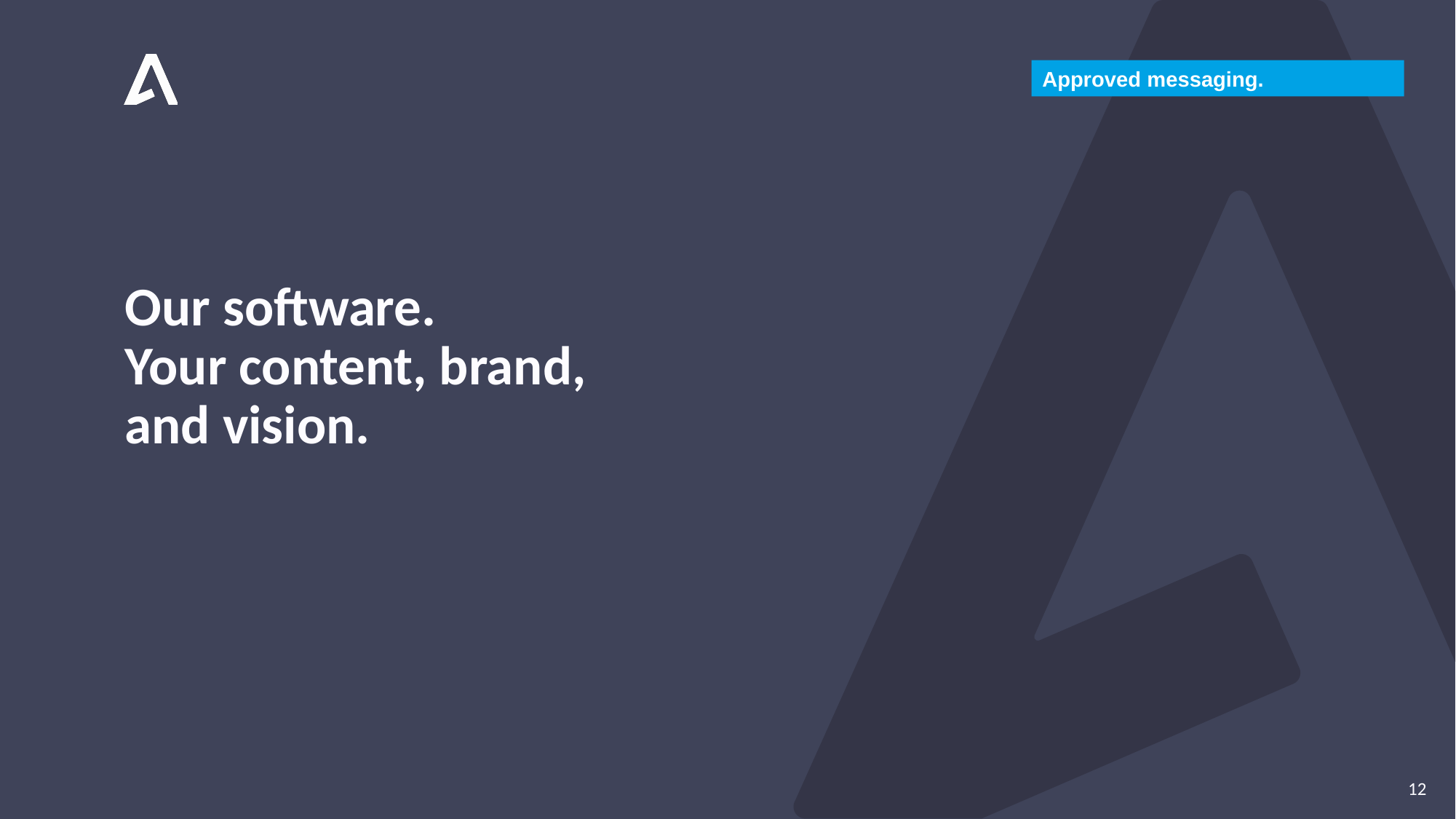

Approved messaging.
# Our software. Your content, brand, and vision.
12